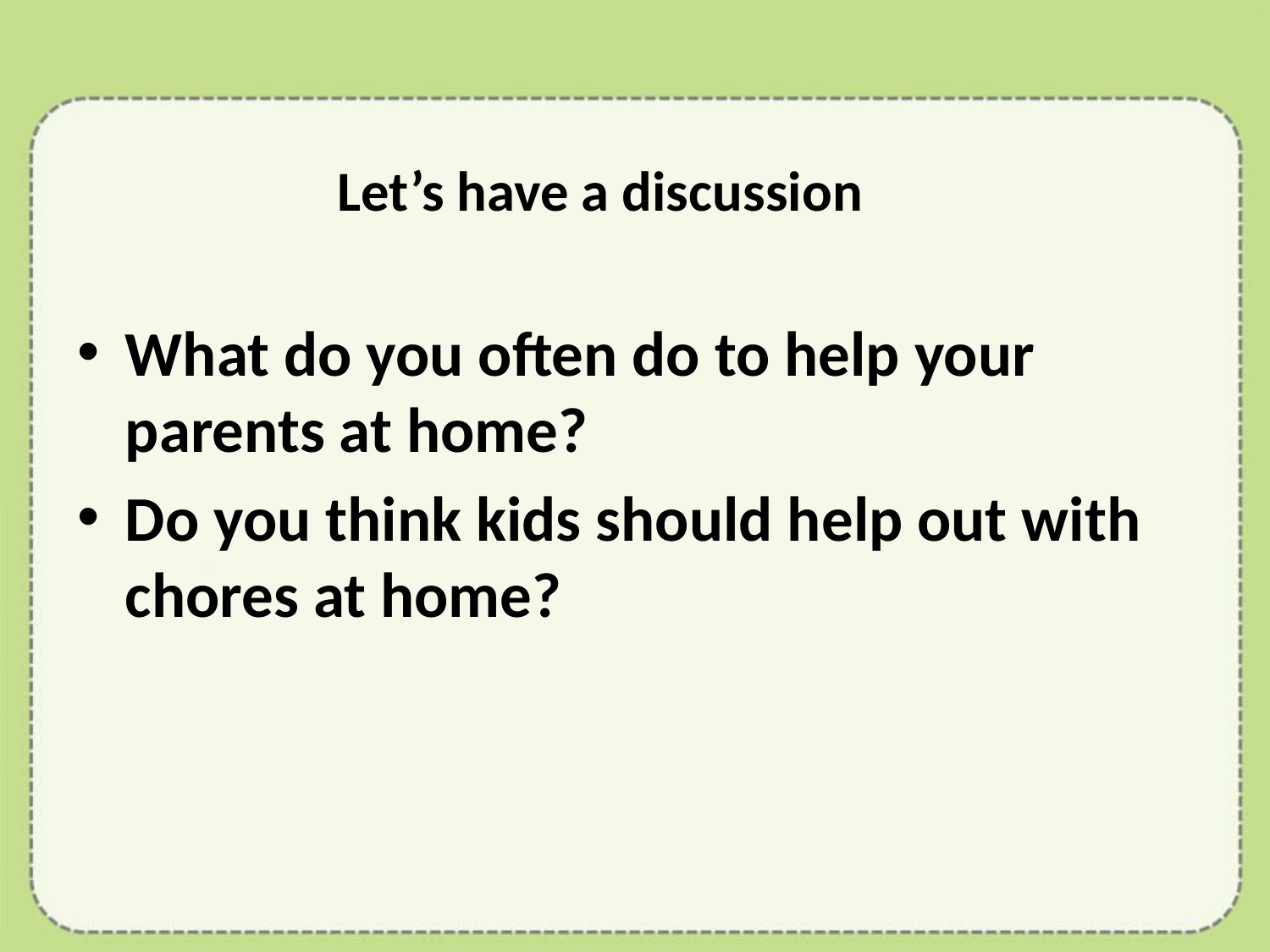

Let’s have a discussion
What do you often do to help your parents at home?
Do you think kids should help out with chores at home?